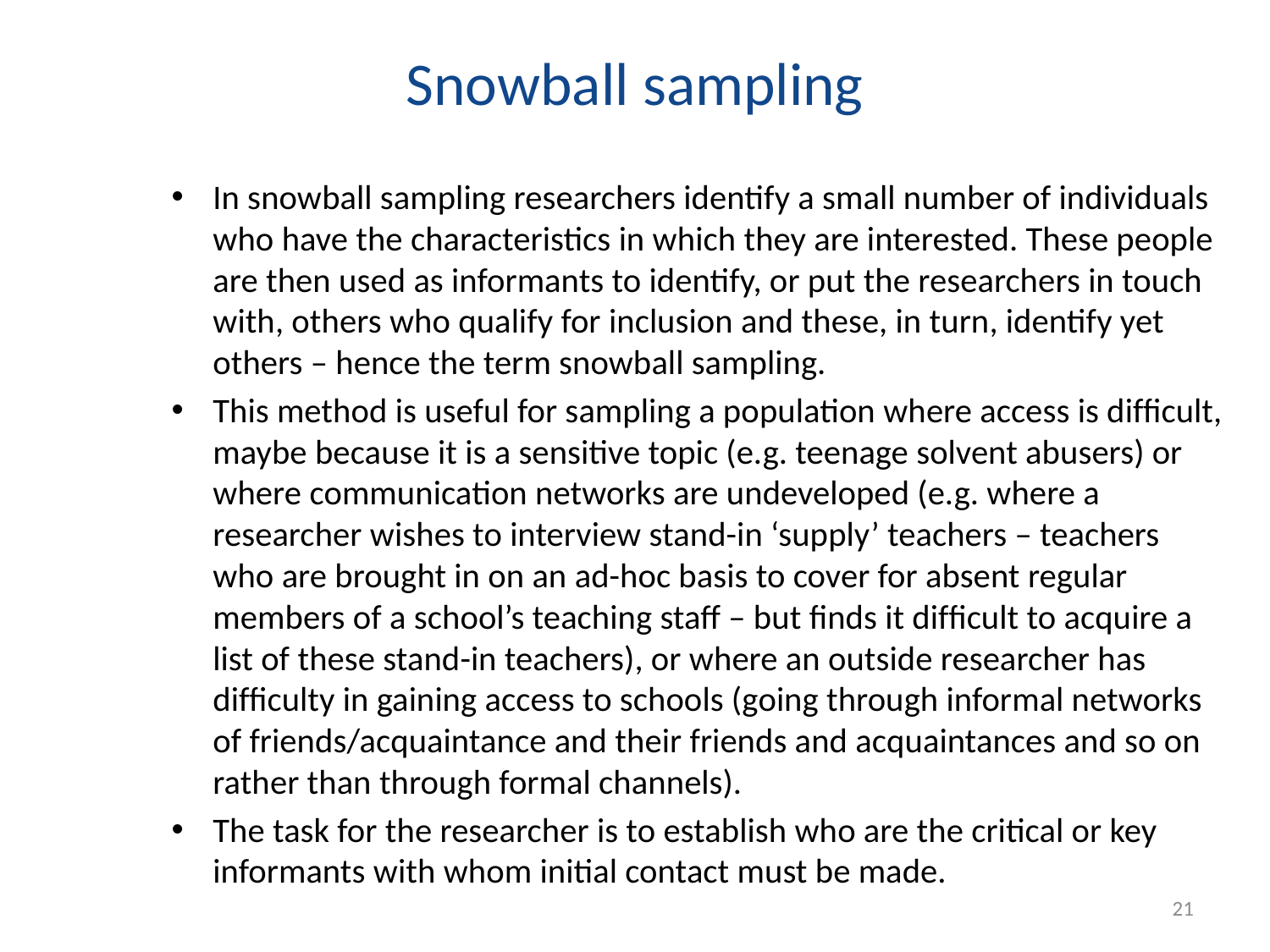

# Snowball sampling
In snowball sampling researchers identify a small number of individuals who have the characteristics in which they are interested. These people are then used as informants to identify, or put the researchers in touch with, others who qualify for inclusion and these, in turn, identify yet others – hence the term snowball sampling.
This method is useful for sampling a population where access is difﬁcult, maybe because it is a sensitive topic (e.g. teenage solvent abusers) or where communication networks are undeveloped (e.g. where a researcher wishes to interview stand-in ‘supply’ teachers – teachers who are brought in on an ad-hoc basis to cover for absent regular members of a school’s teaching staff – but ﬁnds it difﬁcult to acquire a list of these stand-in teachers), or where an outside researcher has difﬁculty in gaining access to schools (going through informal networks of friends/acquaintance and their friends and acquaintances and so on rather than through formal channels).
The task for the researcher is to establish who are the critical or key informants with whom initial contact must be made.

21